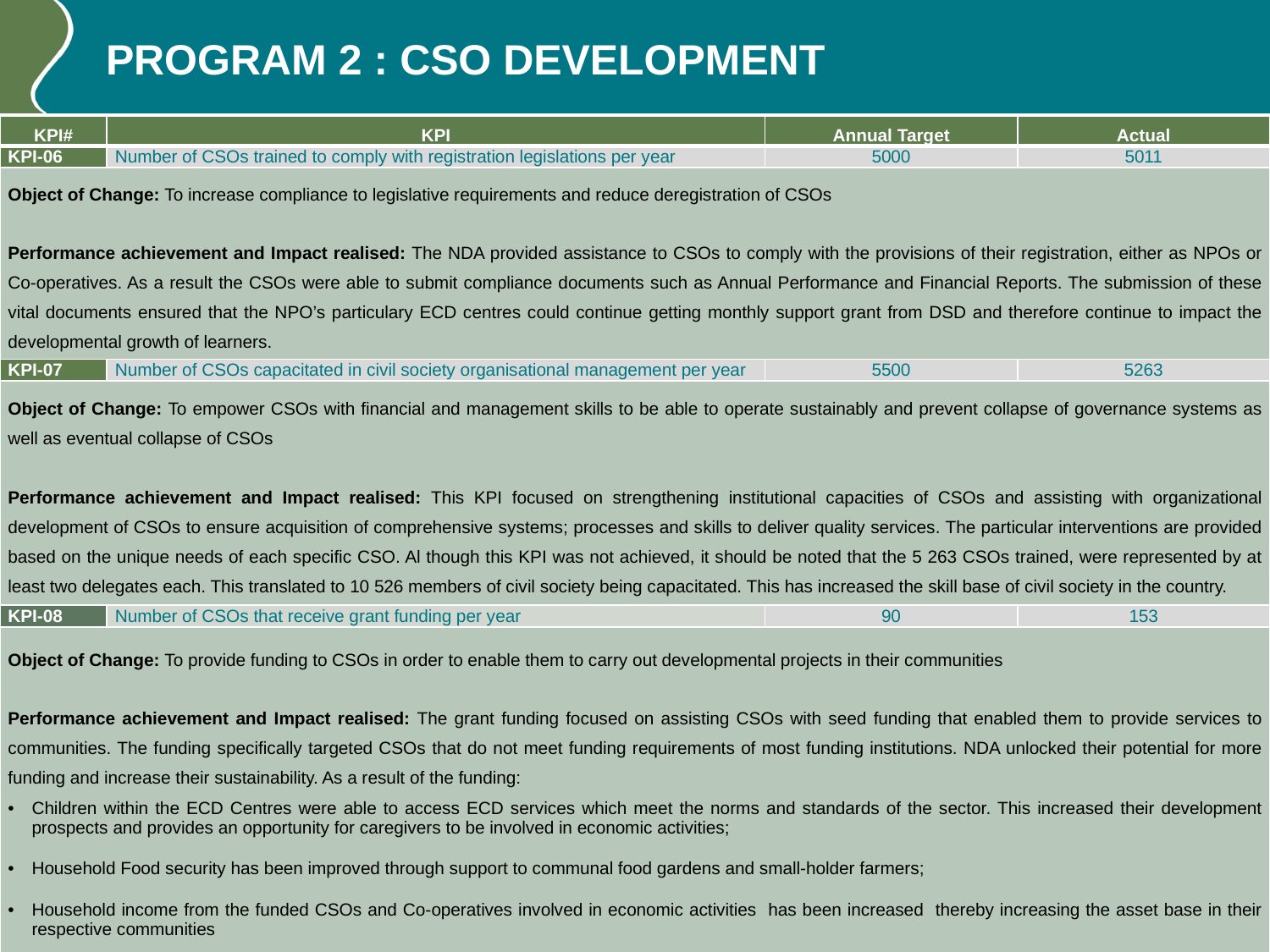

# Program 2 : CSo DEVELOPMENT
| KPI# | KPI | Annual Target | Actual |
| --- | --- | --- | --- |
| KPI-06 | Number of CSOs trained to comply with registration legislations per year | 5000 | 5011 |
| Object of Change: To increase compliance to legislative requirements and reduce deregistration of CSOs Performance achievement and Impact realised: The NDA provided assistance to CSOs to comply with the provisions of their registration, either as NPOs or Co-operatives. As a result the CSOs were able to submit compliance documents such as Annual Performance and Financial Reports. The submission of these vital documents ensured that the NPO’s particulary ECD centres could continue getting monthly support grant from DSD and therefore continue to impact the developmental growth of learners. |  |  |  |
| KPI-07 | Number of CSOs capacitated in civil society organisational management per year | 5500 | 5263 |
| Object of Change: To empower CSOs with financial and management skills to be able to operate sustainably and prevent collapse of governance systems as well as eventual collapse of CSOs Performance achievement and Impact realised: This KPI focused on strengthening institutional capacities of CSOs and assisting with organizational development of CSOs to ensure acquisition of comprehensive systems; processes and skills to deliver quality services. The particular interventions are provided based on the unique needs of each specific CSO. Al though this KPI was not achieved, it should be noted that the 5 263 CSOs trained, were represented by at least two delegates each. This translated to 10 526 members of civil society being capacitated. This has increased the skill base of civil society in the country. |  |  |  |
| KPI-08 | Number of CSOs that receive grant funding per year | 90 | 153 |
| Object of Change: To provide funding to CSOs in order to enable them to carry out developmental projects in their communities Performance achievement and Impact realised: The grant funding focused on assisting CSOs with seed funding that enabled them to provide services to communities. The funding specifically targeted CSOs that do not meet funding requirements of most funding institutions. NDA unlocked their potential for more funding and increase their sustainability. As a result of the funding: Children within the ECD Centres were able to access ECD services which meet the norms and standards of the sector. This increased their development prospects and provides an opportunity for caregivers to be involved in economic activities; Household Food security has been improved through support to communal food gardens and small-holder farmers; Household income from the funded CSOs and Co-operatives involved in economic activities has been increased thereby increasing the asset base in their respective communities |  |  |  |
8